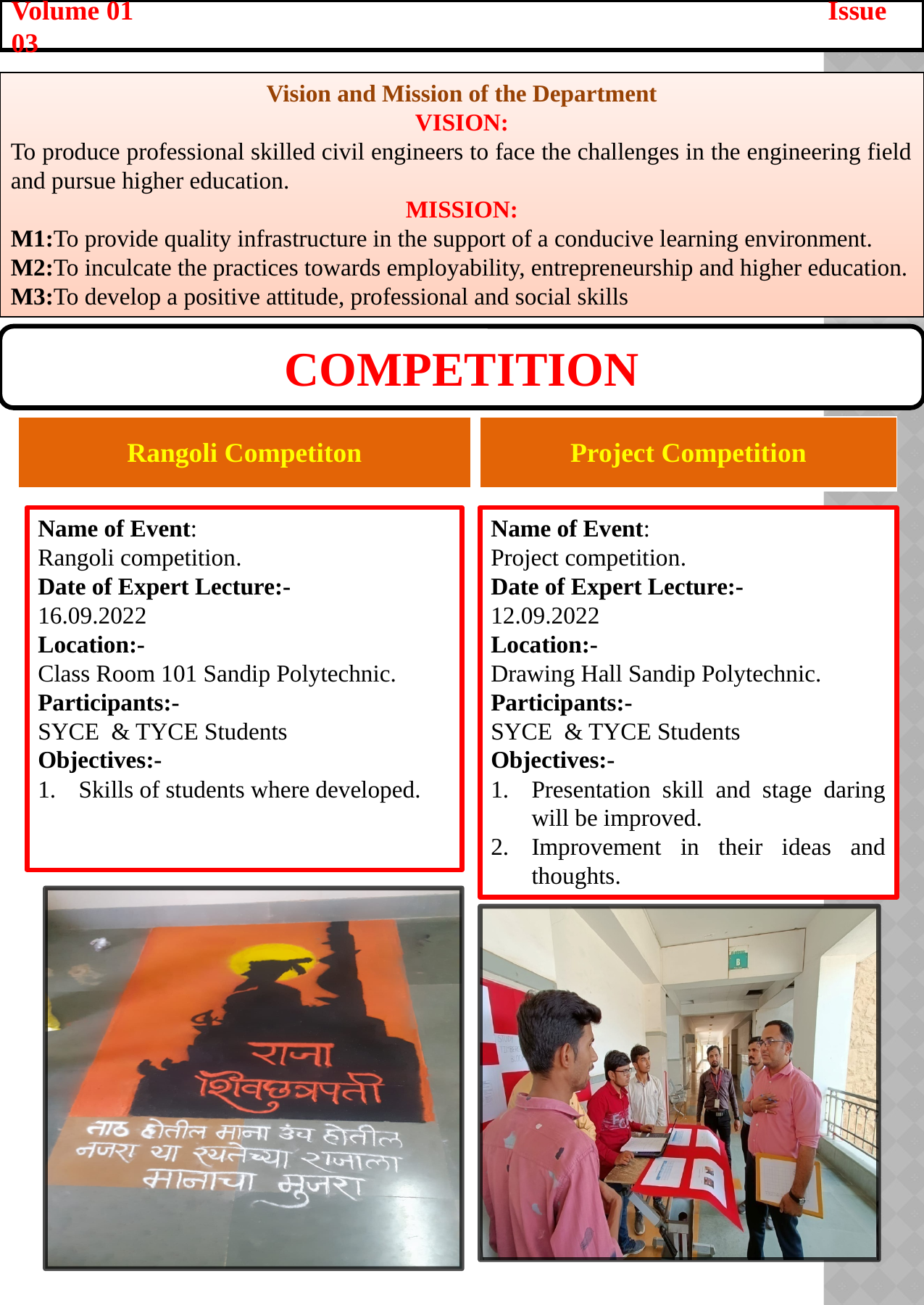

Volume 01                                                                                                     Issue 03
Vision and Mission of the Department
VISION:
To produce professional skilled civil engineers to face the challenges in the engineering field and pursue higher education.
MISSION:
M1:To provide quality infrastructure in the support of a conducive learning environment.
M2:To inculcate the practices towards employability, entrepreneurship and higher education.
M3:To develop a positive attitude, professional and social skills
Competition
| Rangoli Competiton |
| --- |
| Project Competition |
| --- |
Name of Event:
Rangoli competition.
Date of Expert Lecture:-
16.09.2022
Location:-
Class Room 101 Sandip Polytechnic.
Participants:-
SYCE  & TYCE Students
Objectives:-
Skills of students where developed.

Name of Event:
Project competition.
Date of Expert Lecture:-
12.09.2022
Location:-
Drawing Hall Sandip Polytechnic.
Participants:-
SYCE  & TYCE Students
Objectives:-
Presentation skill and stage daring will be improved.
Improvement in their ideas and thoughts.